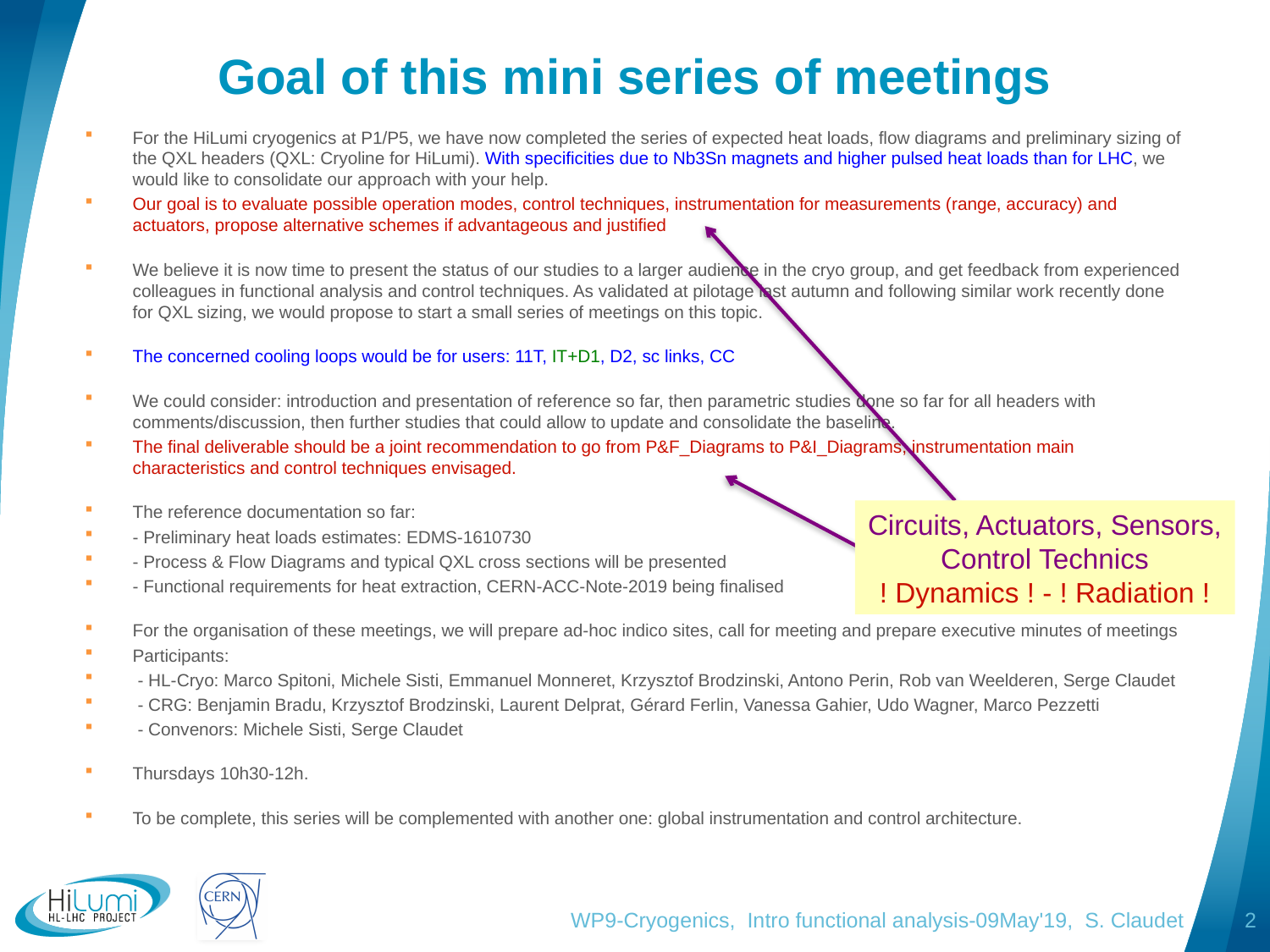

# Goal of this mini series of meetings
For the HiLumi cryogenics at P1/P5, we have now completed the series of expected heat loads, flow diagrams and preliminary sizing of the QXL headers (QXL: Cryoline for HiLumi). With specificities due to Nb3Sn magnets and higher pulsed heat loads than for LHC, we would like to consolidate our approach with your help.
Our goal is to evaluate possible operation modes, control techniques, instrumentation for measurements (range, accuracy) and actuators, propose alternative schemes if advantageous and justified

We believe it is now time to present the status of our studies to a larger audience in the cryo group, and get feedback from experienced colleagues in functional analysis and control techniques. As validated at pilotage last autumn and following similar work recently done for QXL sizing, we would propose to start a small series of meetings on this topic.

The concerned cooling loops would be for users: 11T, IT+D1, D2, sc links, CC

We could consider: introduction and presentation of reference so far, then parametric studies done so far for all headers with comments/discussion, then further studies that could allow to update and consolidate the baseline.
The final deliverable should be a joint recommendation to go from P&F_Diagrams to P&I_Diagrams, instrumentation main characteristics and control techniques envisaged.

The reference documentation so far:
- Preliminary heat loads estimates: EDMS-1610730
- Process & Flow Diagrams and typical QXL cross sections will be presented
- Functional requirements for heat extraction, CERN-ACC-Note-2019 being finalised

For the organisation of these meetings, we will prepare ad-hoc indico sites, call for meeting and prepare executive minutes of meetings
Participants:
 - HL-Cryo: Marco Spitoni, Michele Sisti, Emmanuel Monneret, Krzysztof Brodzinski, Antono Perin, Rob van Weelderen, Serge Claudet
 - CRG: Benjamin Bradu, Krzysztof Brodzinski, Laurent Delprat, Gérard Ferlin, Vanessa Gahier, Udo Wagner, Marco Pezzetti
 - Convenors: Michele Sisti, Serge Claudet

Thursdays 10h30-12h.

To be complete, this series will be complemented with another one: global instrumentation and control architecture.
Circuits, Actuators, Sensors,
Control Technics
! Dynamics ! - ! Radiation !
WP9-Cryogenics,  Intro functional analysis-09May'19,  S. Claudet
2